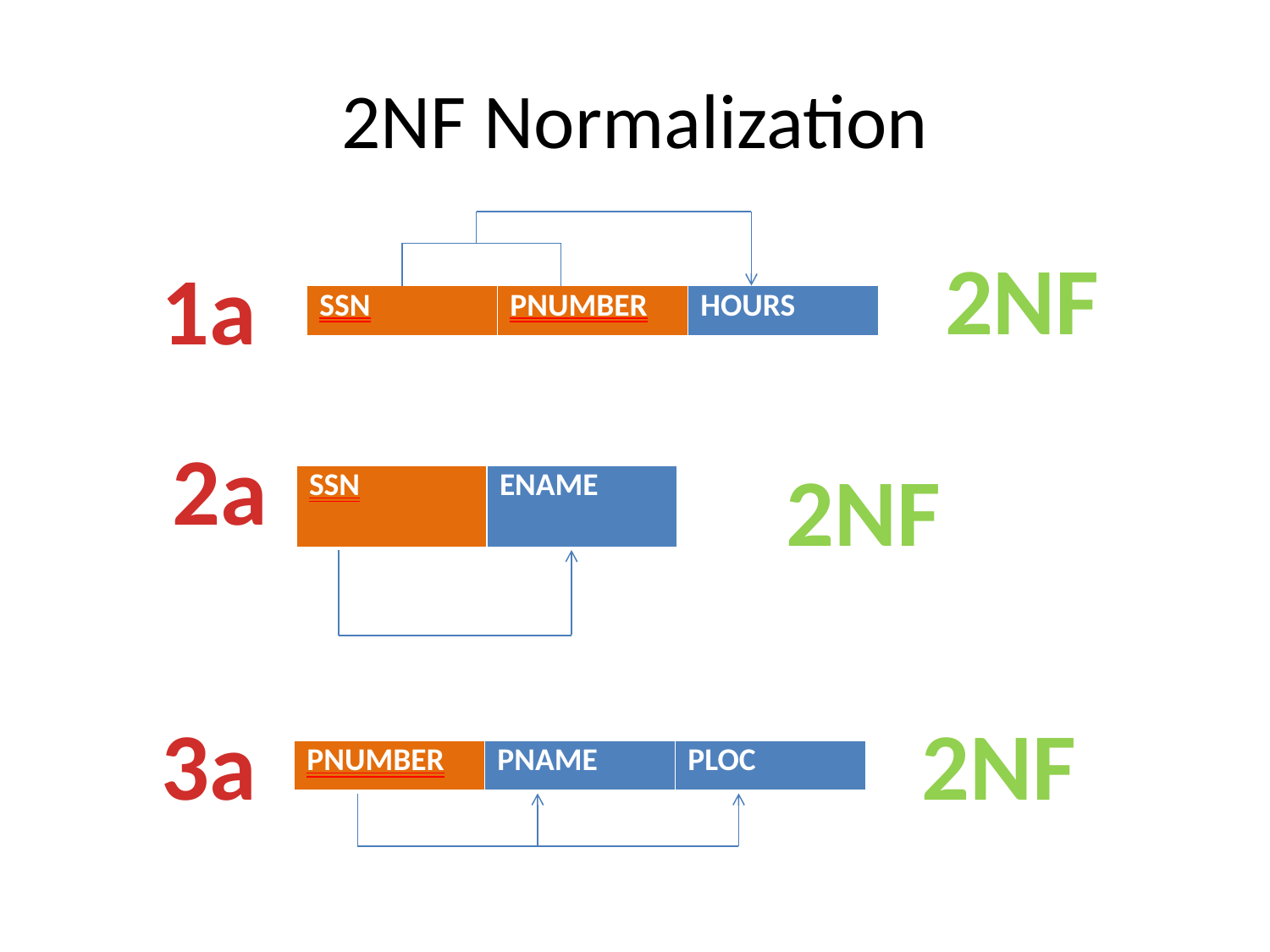

# 2NF Normalization
2NF
1a
| SSN | PNUMBER | HOURS |
| --- | --- | --- |
2a
2NF
| SSN | ENAME |
| --- | --- |
3a
2NF
| PNUMBER | PNAME | PLOC |
| --- | --- | --- |